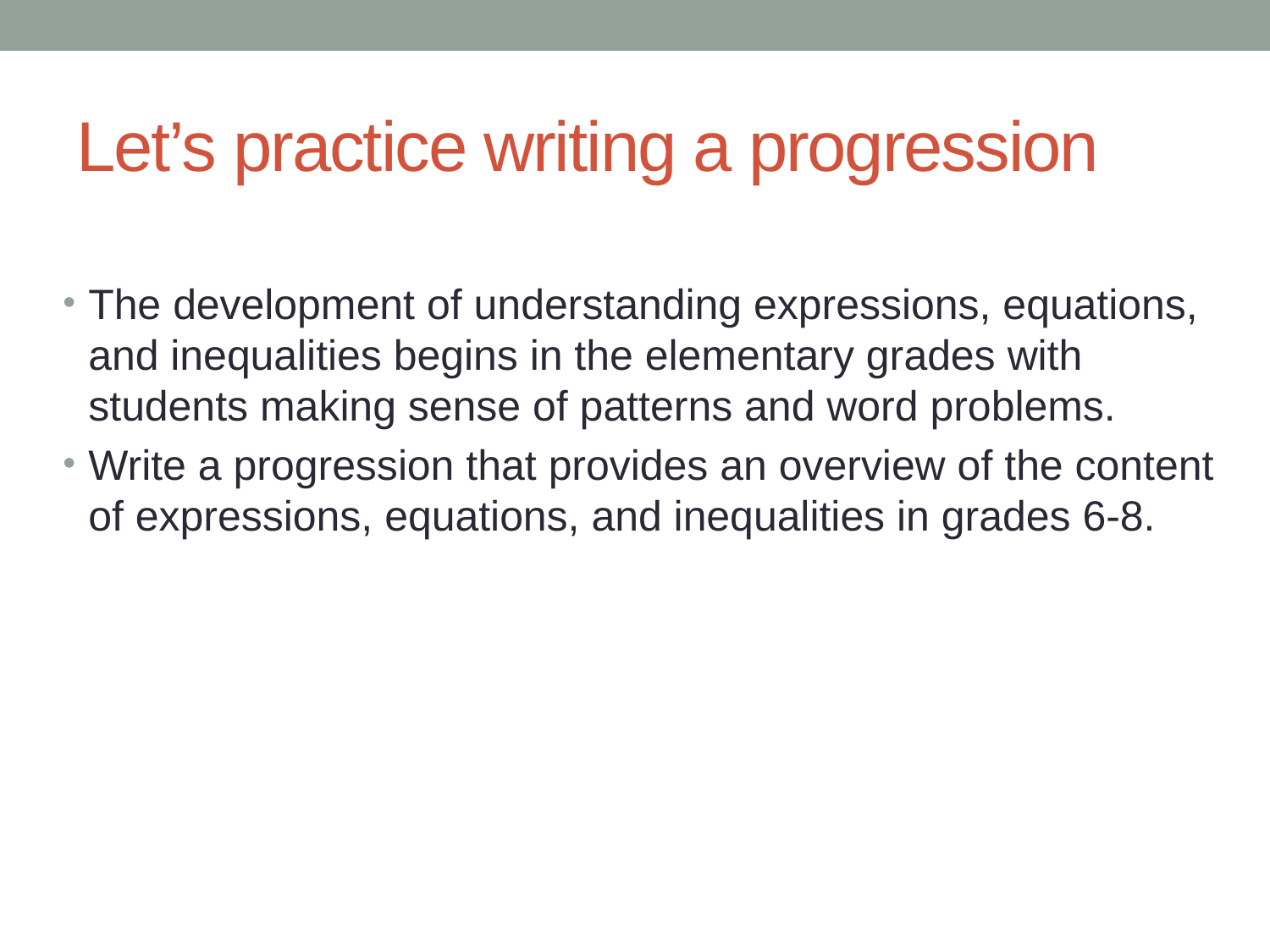

# Let’s practice writing a progression
The development of understanding expressions, equations, and inequalities begins in the elementary grades with students making sense of patterns and word problems.
Write a progression that provides an overview of the content of expressions, equations, and inequalities in grades 6-8.